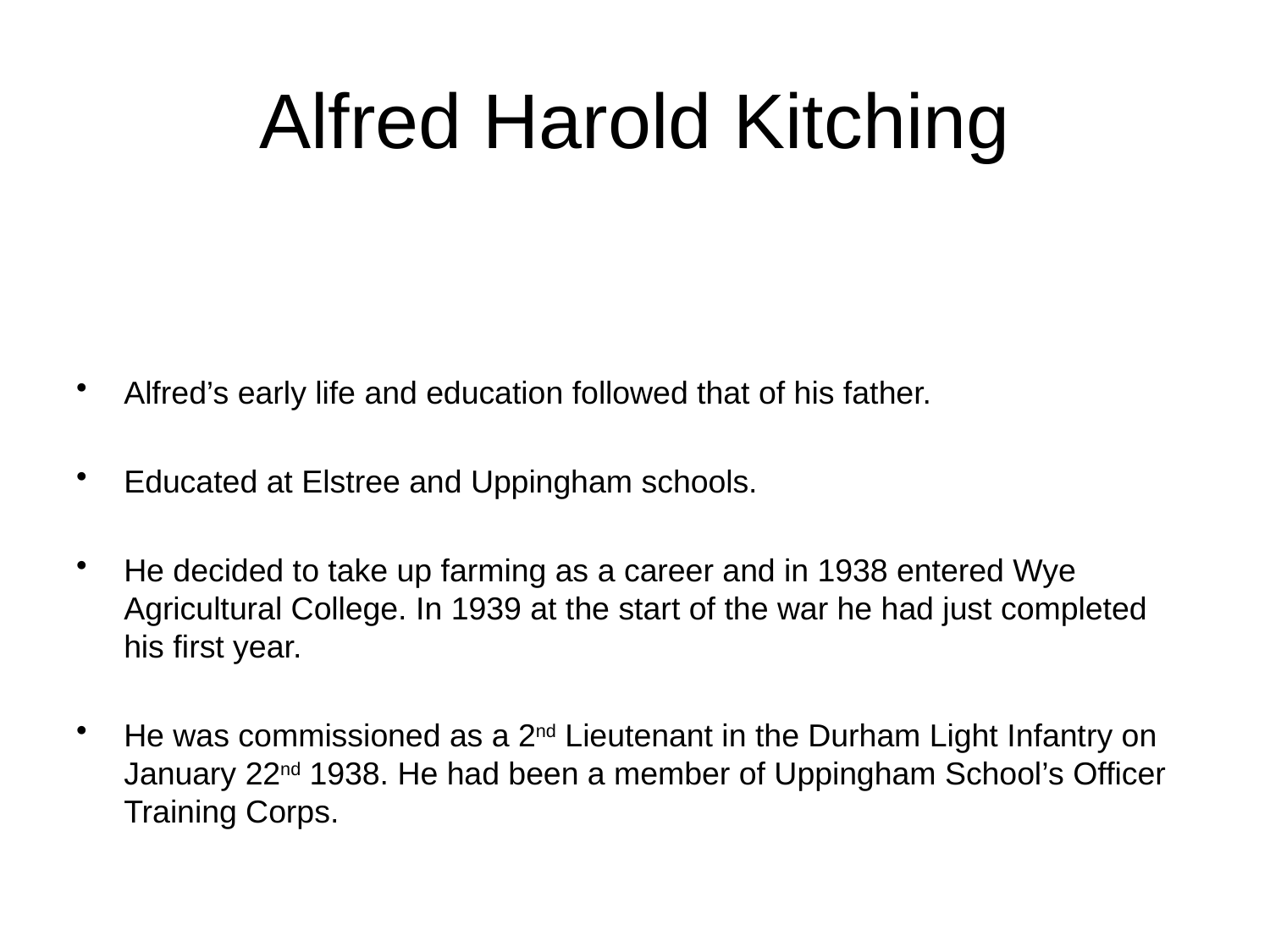

# Alfred Harold Kitching
Alfred’s early life and education followed that of his father.

Educated at Elstree and Uppingham schools.

He decided to take up farming as a career and in 1938 entered Wye Agricultural College. In 1939 at the start of the war he had just completed his first year.

He was commissioned as a 2nd Lieutenant in the Durham Light Infantry on January 22nd 1938. He had been a member of Uppingham School’s Officer Training Corps.